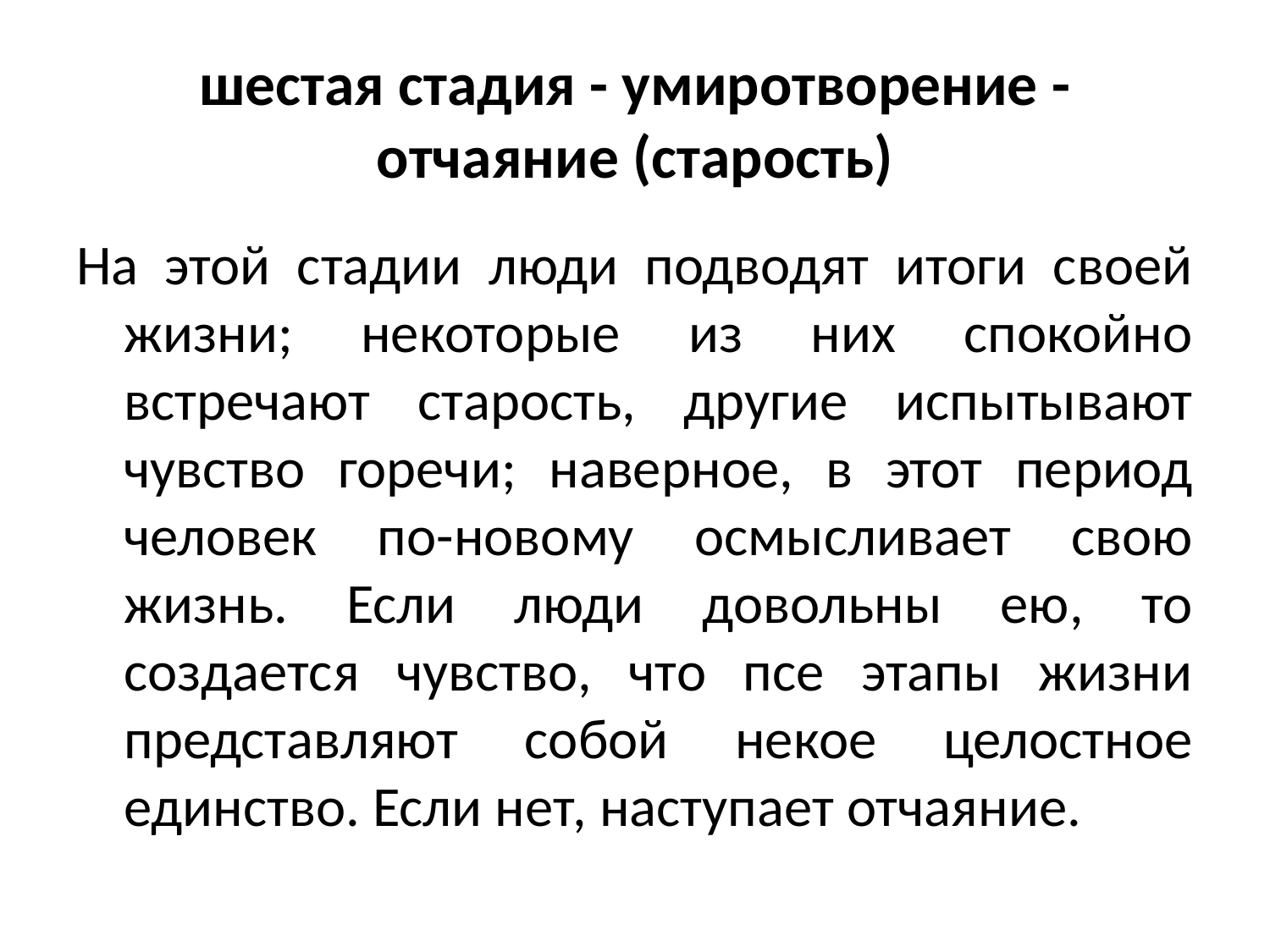

# шестая стадия - умиротворение - отчаяние (старость)
На этой стадии люди подводят итоги своей жизни; некоторые из них спокойно встречают старость, другие испытывают чувство горечи; наверное, в этот период человек по-новому осмысливает свою жизнь. Если люди довольны ею, то создается чувство, что псе этапы жизни представляют собой некое целостное единство. Если нет, наступает отчаяние.